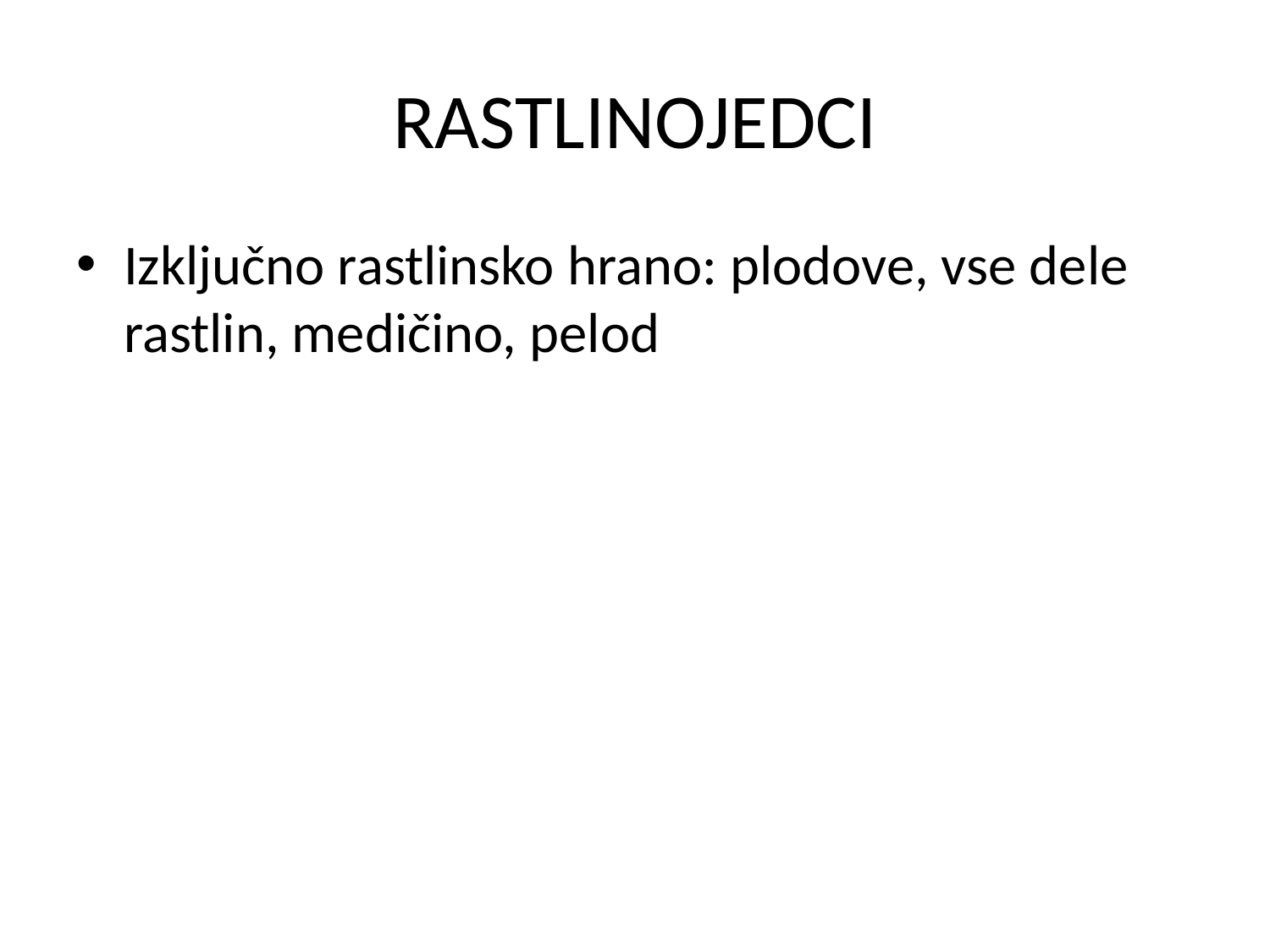

# RASTLINOJEDCI
Izključno rastlinsko hrano: plodove, vse dele rastlin, medičino, pelod